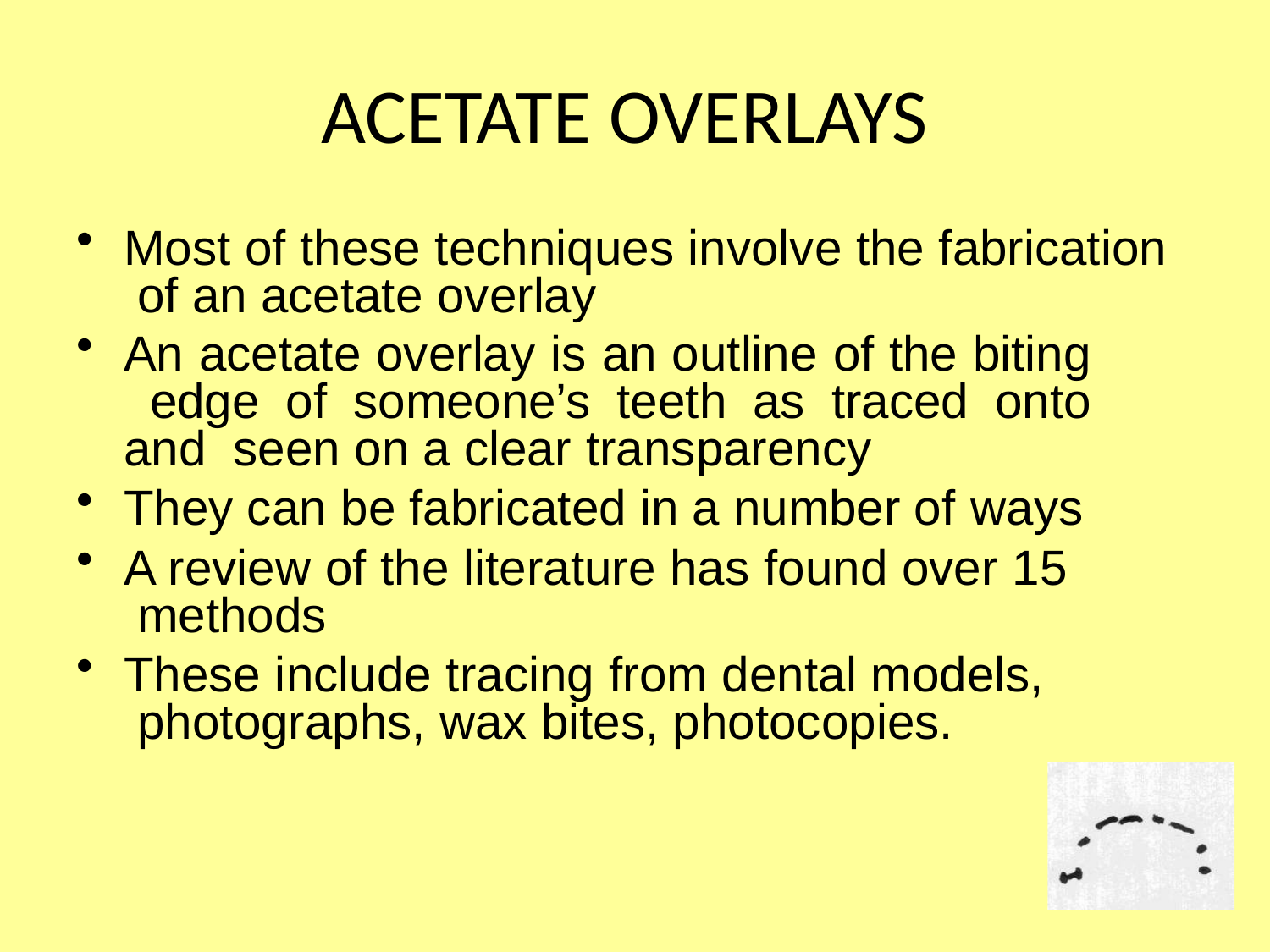

# ACETATE OVERLAYS
Most of these techniques involve the fabrication  of an acetate overlay
An acetate overlay is an outline of the biting  edge of someone’s teeth as traced onto and  seen on a clear transparency
They can be fabricated in a number of ways
A review of the literature has found over 15  methods
These include tracing from dental models,  photographs, wax bites, photocopies.